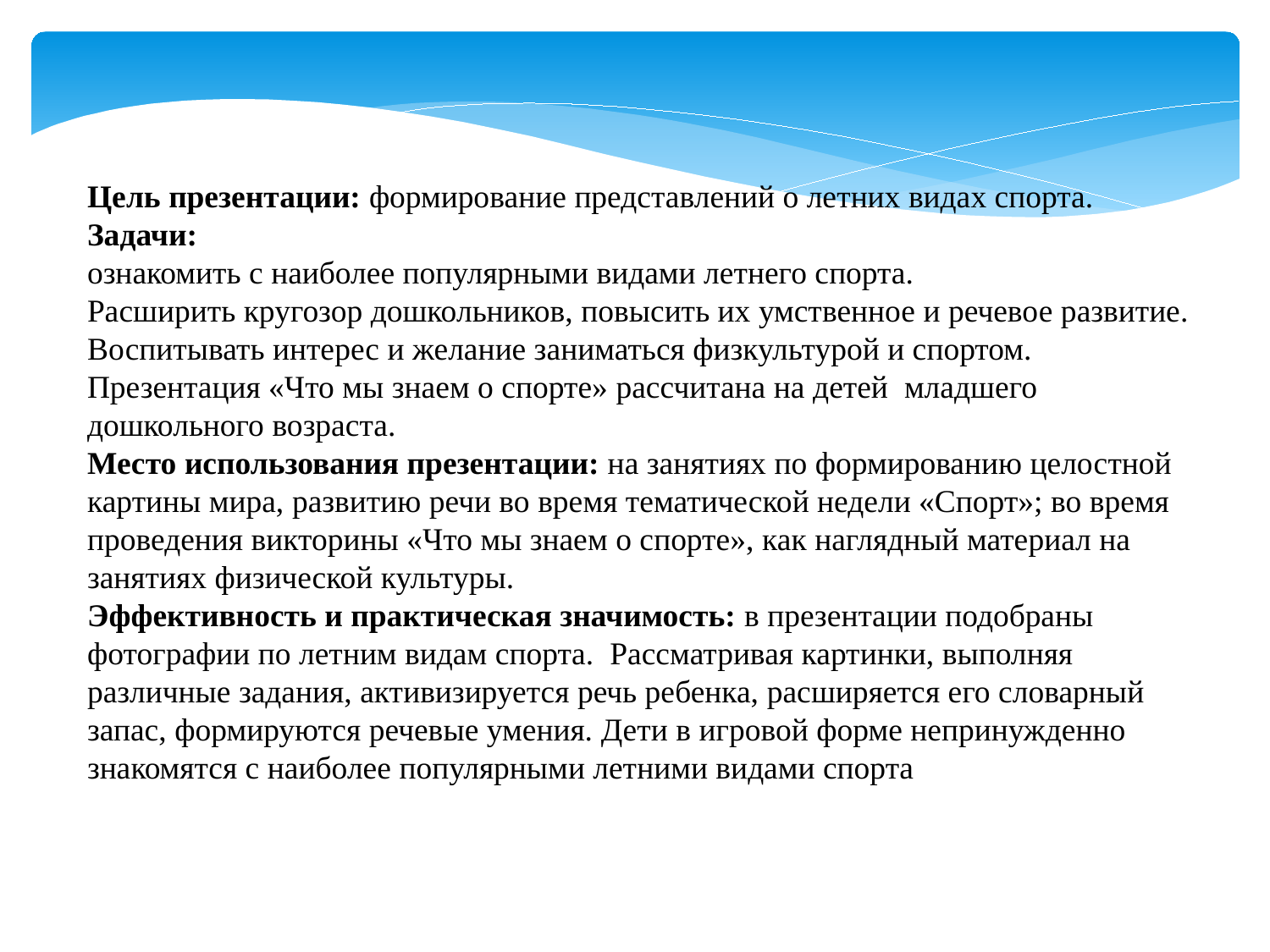

Цель презентации: формирование представлений о летних видах спорта.
Задачи:
ознакомить с наиболее популярными видами летнего спорта.
Расширить кругозор дошкольников, повысить их умственное и речевое развитие.
Воспитывать интерес и желание заниматься физкультурой и спортом.
Презентация «Что мы знаем о спорте» рассчитана на детей  младшего дошкольного возраста.
Место использования презентации: на занятиях по формированию целостной картины мира, развитию речи во время тематической недели «Спорт»; во время проведения викторины «Что мы знаем о спорте», как наглядный материал на занятиях физической культуры.
Эффективность и практическая значимость: в презентации подобраны фотографии по летним видам спорта.  Рассматривая картинки, выполняя различные задания, активизируется речь ребенка, расширяется его словарный запас, формируются речевые умения. Дети в игровой форме непринужденно знакомятся с наиболее популярными летними видами спорта